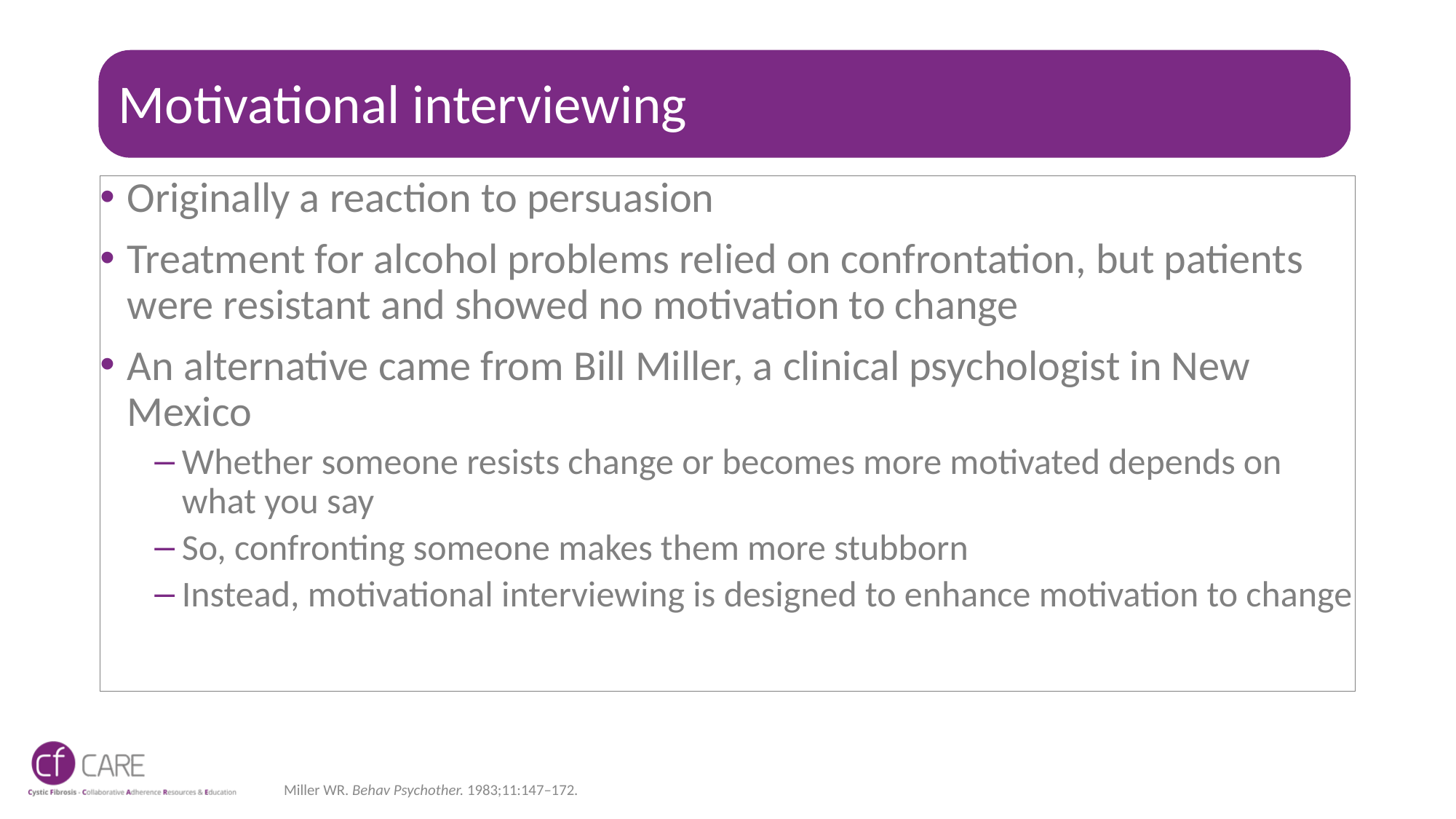

# Motivational interviewing
Originally a reaction to persuasion
Treatment for alcohol problems relied on confrontation, but patients were resistant and showed no motivation to change
An alternative came from Bill Miller, a clinical psychologist in New Mexico
Whether someone resists change or becomes more motivated depends on what you say
So, confronting someone makes them more stubborn
Instead, motivational interviewing is designed to enhance motivation to change

Miller WR. Behav Psychother. 1983;11:147–172.